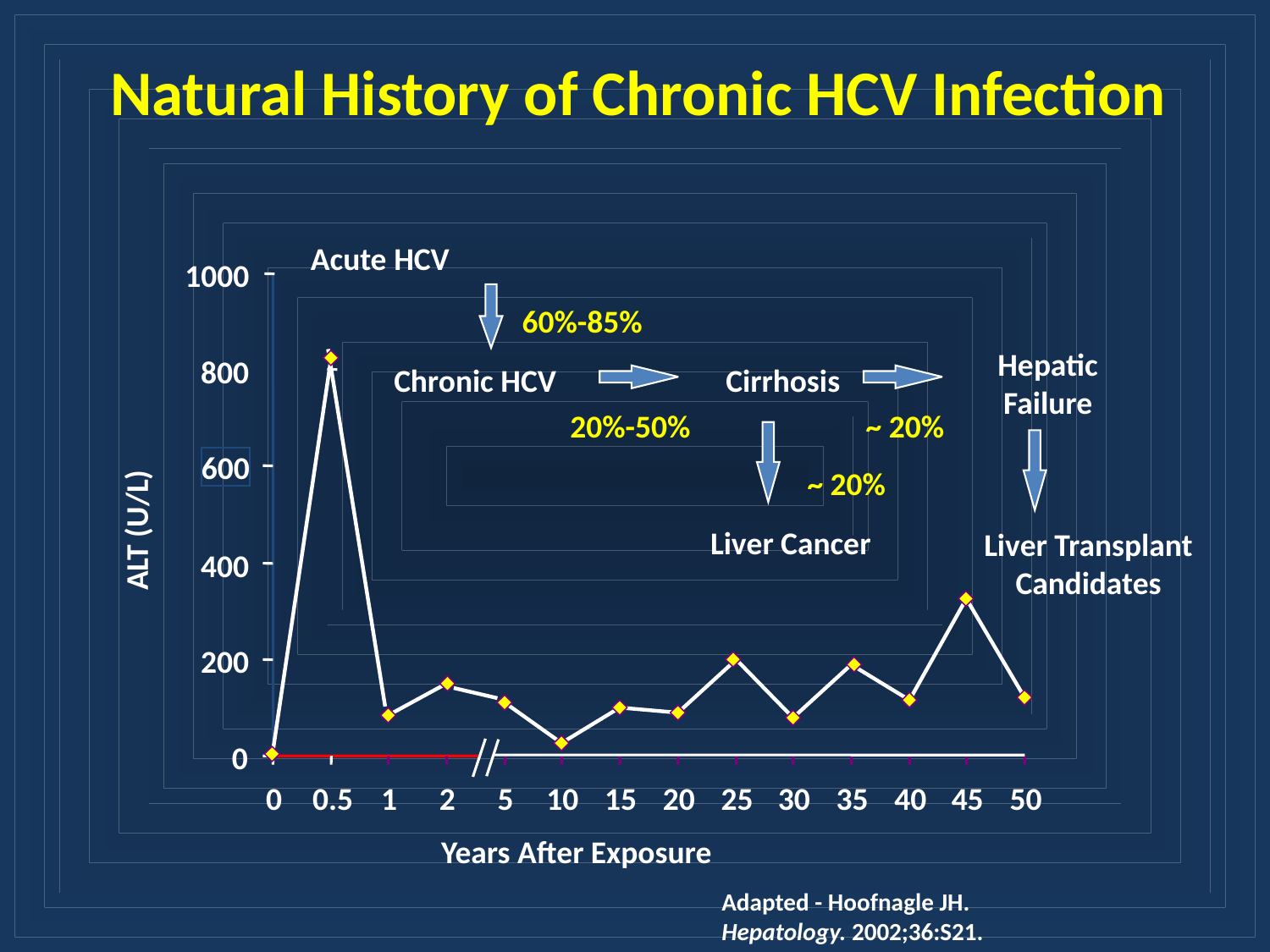

# Natural History of Chronic HCV Infection
Acute HCV
1000

60%-85%

Hepatic
Failure

800
Chronic HCV
Cirrhosis

20%-50%
~ 20%
600

~ 20%

ALT (U/L)
Liver Cancer
Liver Transplant
Candidates
400

200

0

0
0.5
1
2
5
10
15
20
25
30
35
40
45
50
Years After Exposure
Adapted - Hoofnagle JH. Hepatology. 2002;36:S21.